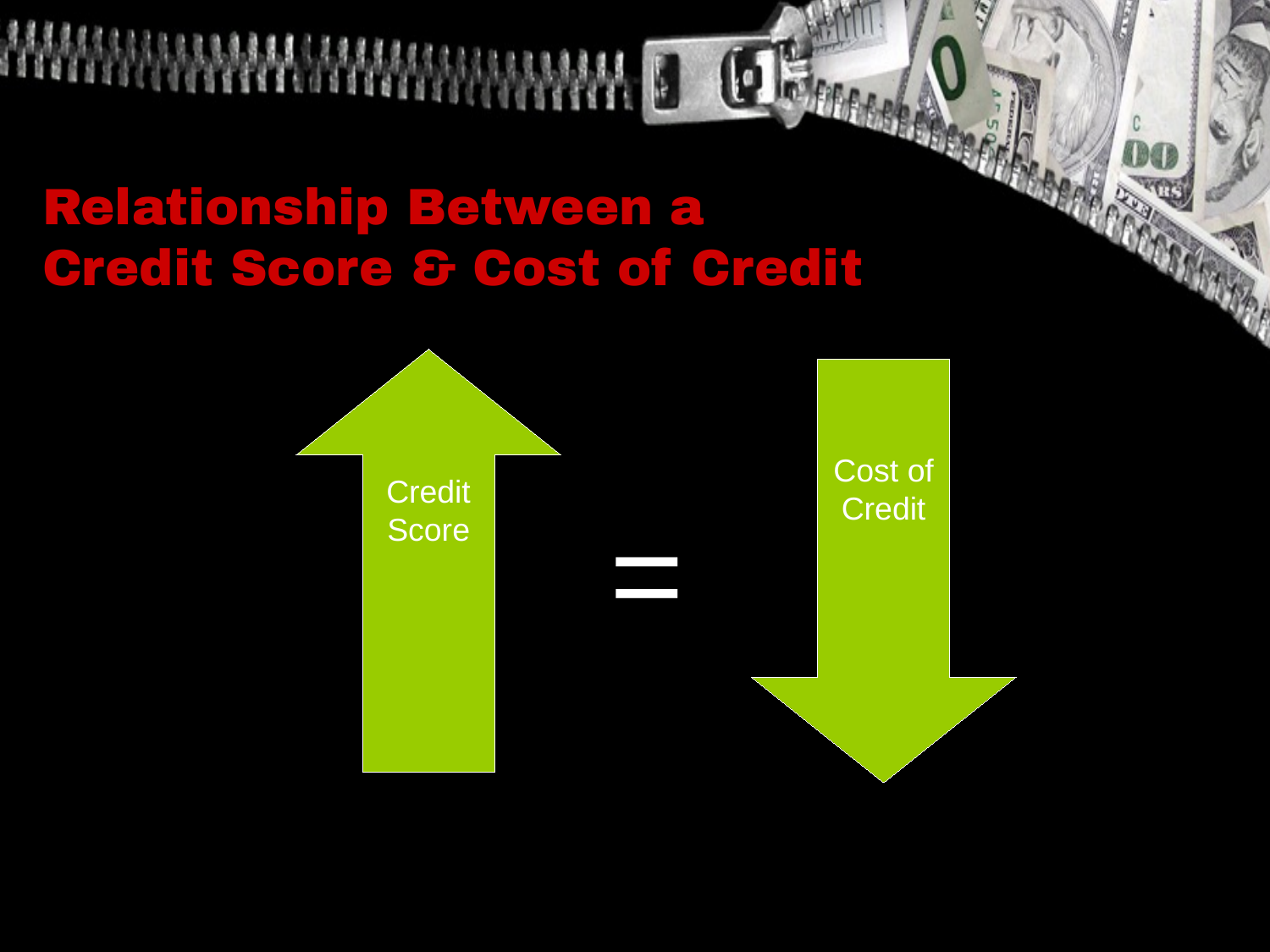

Relationship Between a
Credit Score & Cost of Credit

Cost of Credit
Credit Score
=